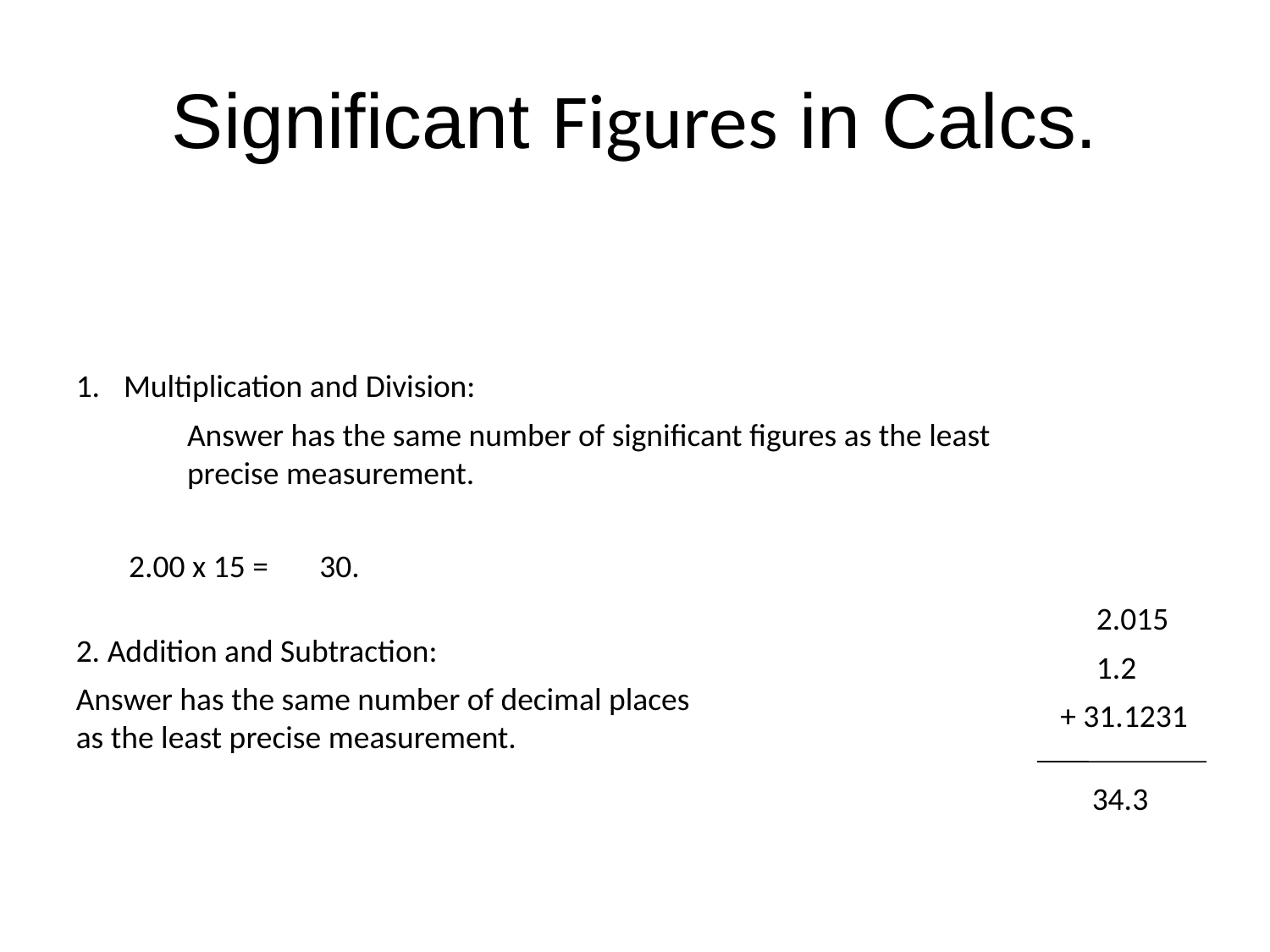

# Significant Figures in Calcs.
Multiplication and Division:
	Answer has the same number of significant figures as the least precise measurement.
2.00 x 15 =
30.
     2.015
     1.2
+ 31.1231

2. Addition and Subtraction:
Answer has the same number of decimal places
as the least precise measurement.

34.3